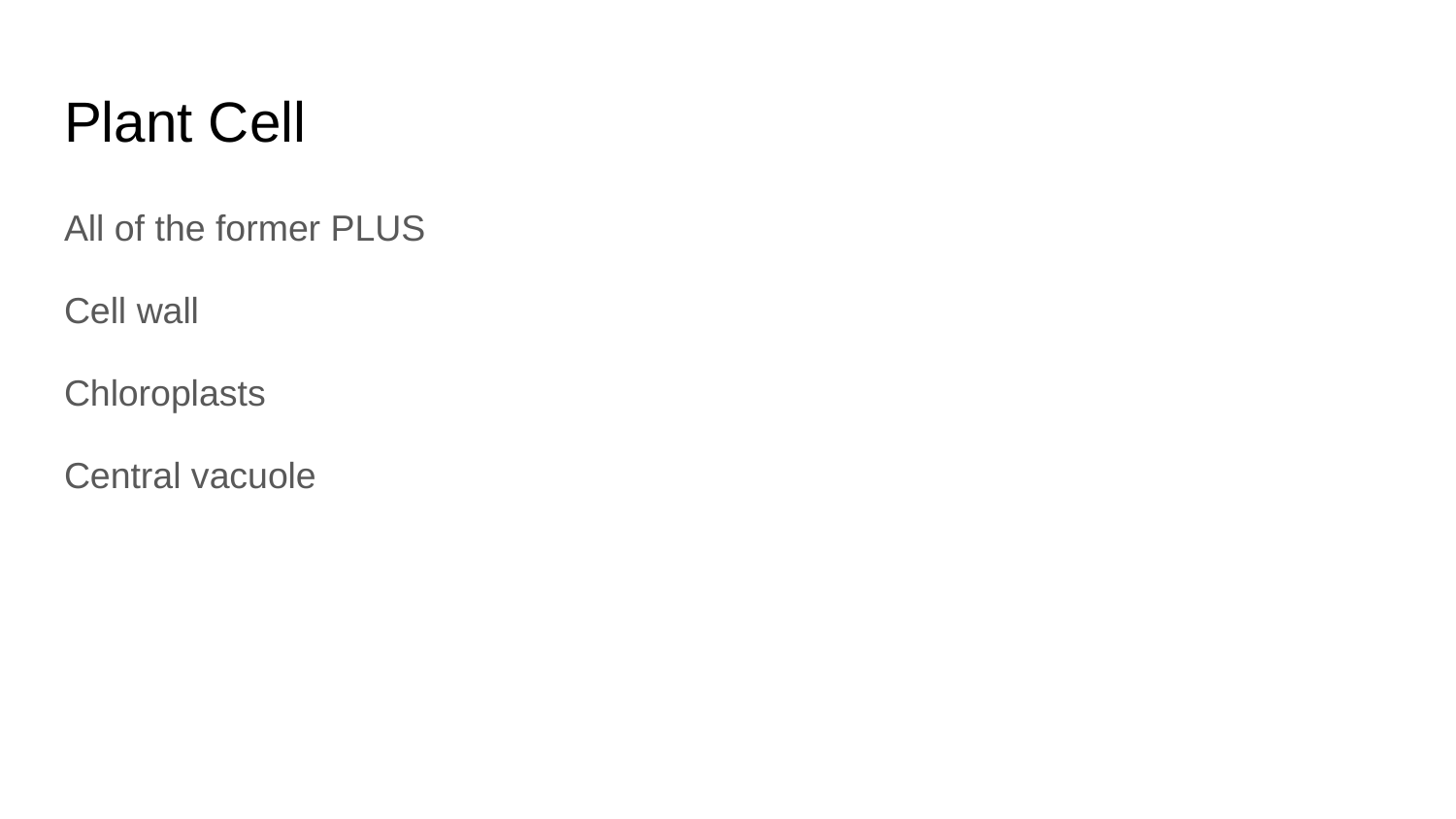

# Plant Cell
All of the former PLUS
Cell wall
Chloroplasts
Central vacuole